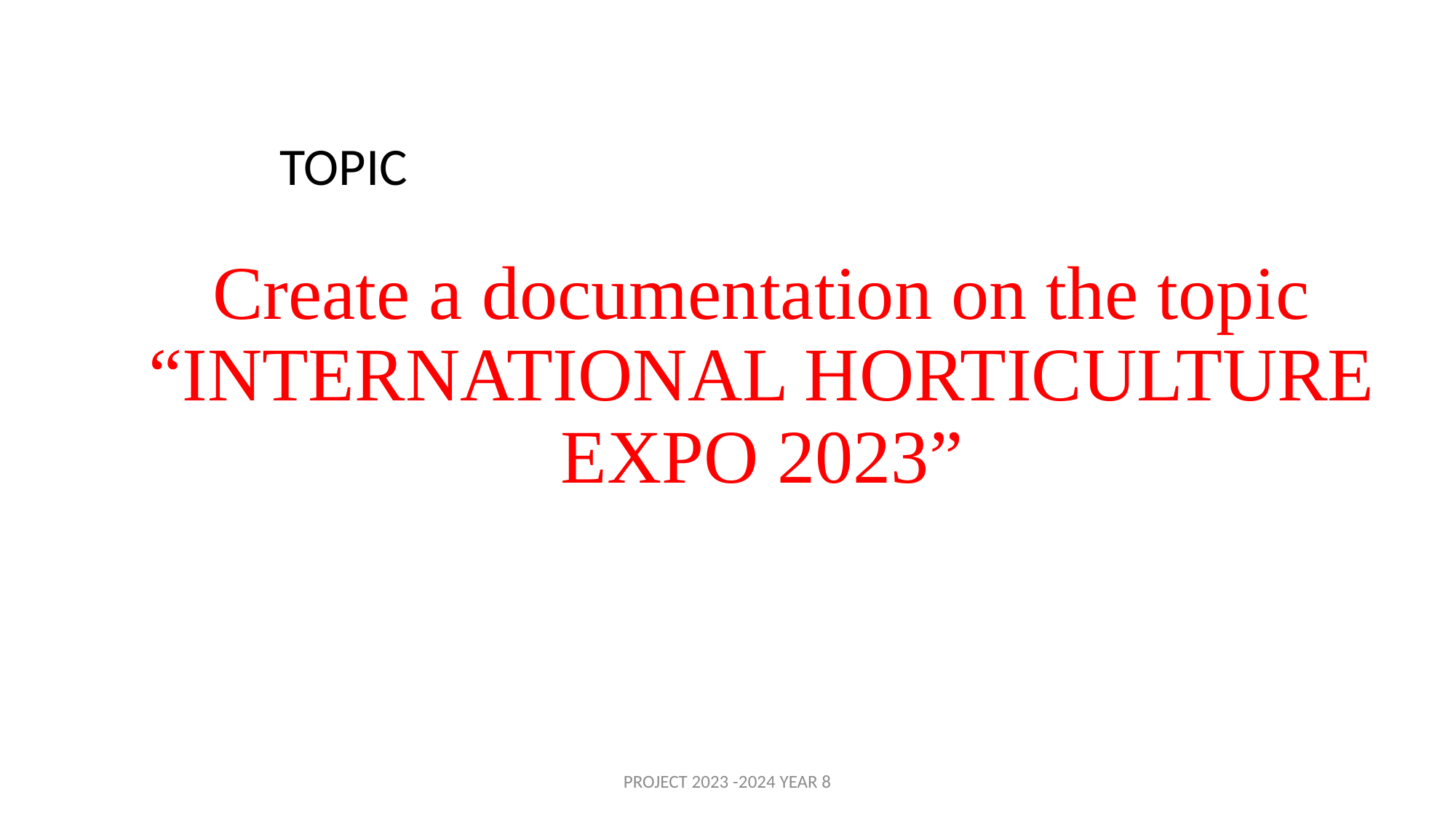

# TOPIC
Create a documentation on the topic “INTERNATIONAL HORTICULTURE EXPO 2023”

PROJECT 2023 -2024 YEAR 8